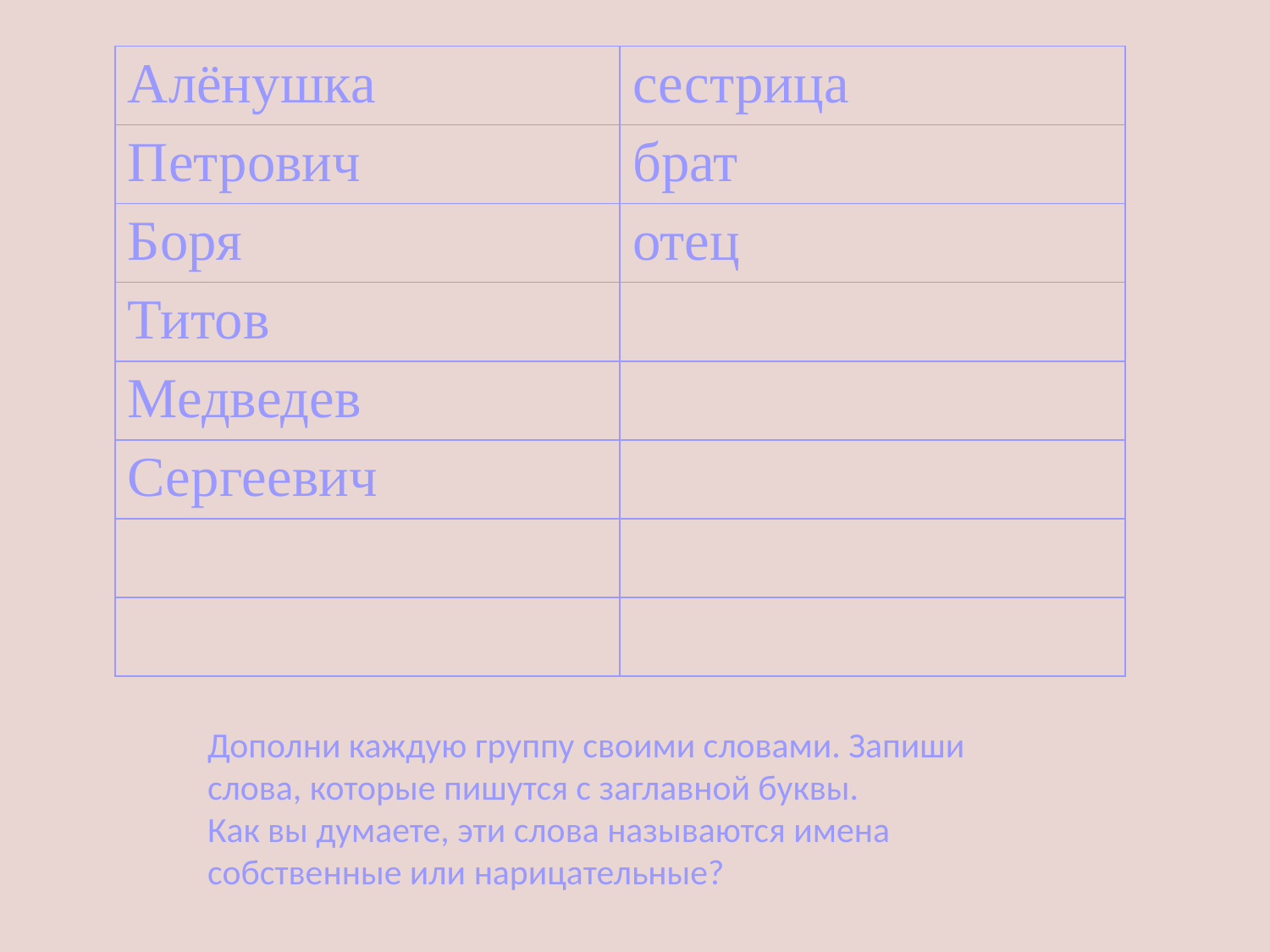

| Алёнушка | сестрица |
| --- | --- |
| Петрович | брат |
| Боря | отец |
| Титов |  |
| Медведев |  |
| Сергеевич |  |
|  |  |
|  |  |
Дополни каждую группу своими словами. Запиши слова, которые пишутся с заглавной буквы.
Как вы думаете, эти слова называются имена собственные или нарицательные?